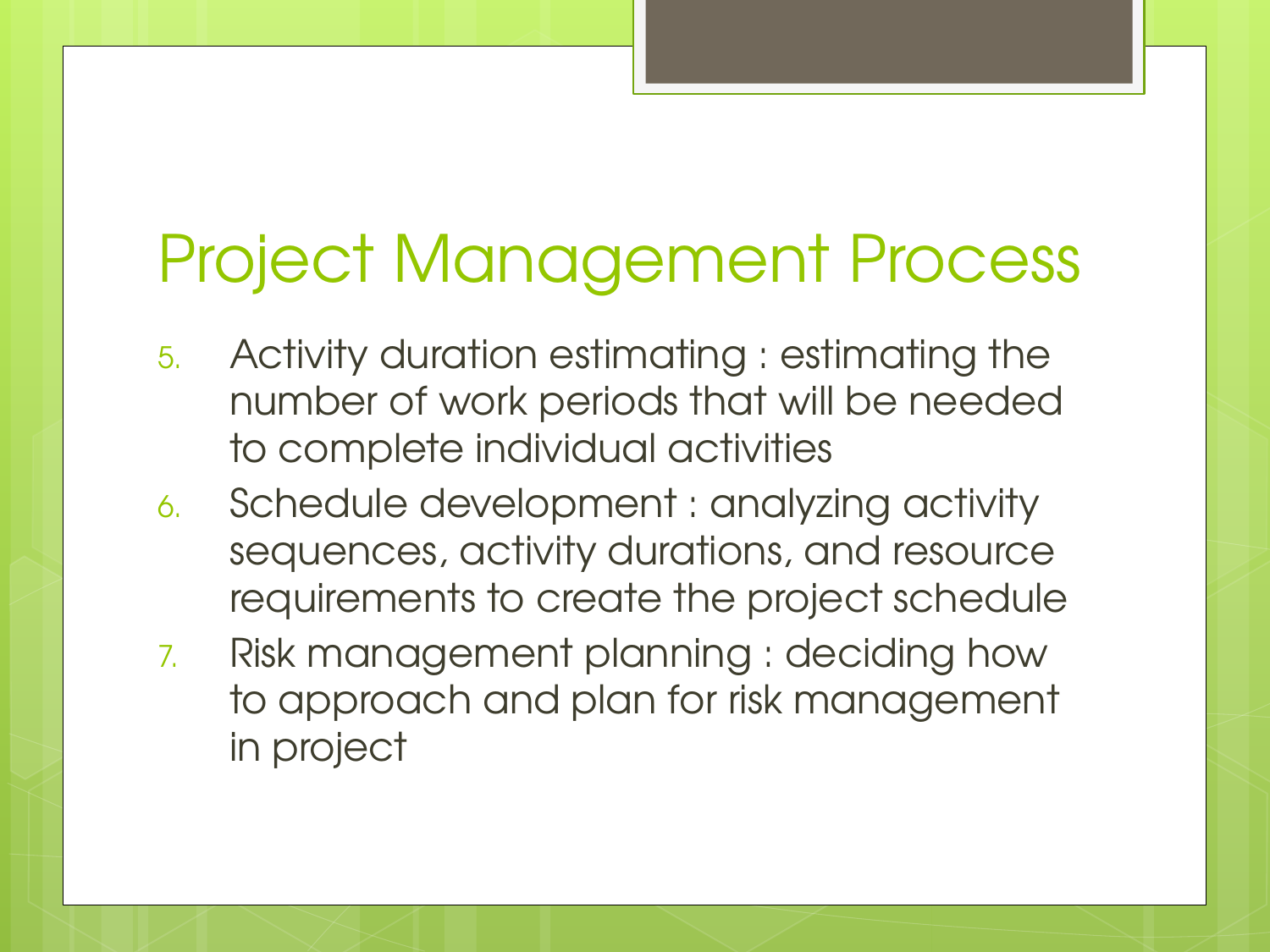

# Project Management Process
Activity duration estimating : estimating the number of work periods that will be needed to complete individual activities
Schedule development : analyzing activity sequences, activity durations, and resource requirements to create the project schedule
Risk management planning : deciding how to approach and plan for risk management in project